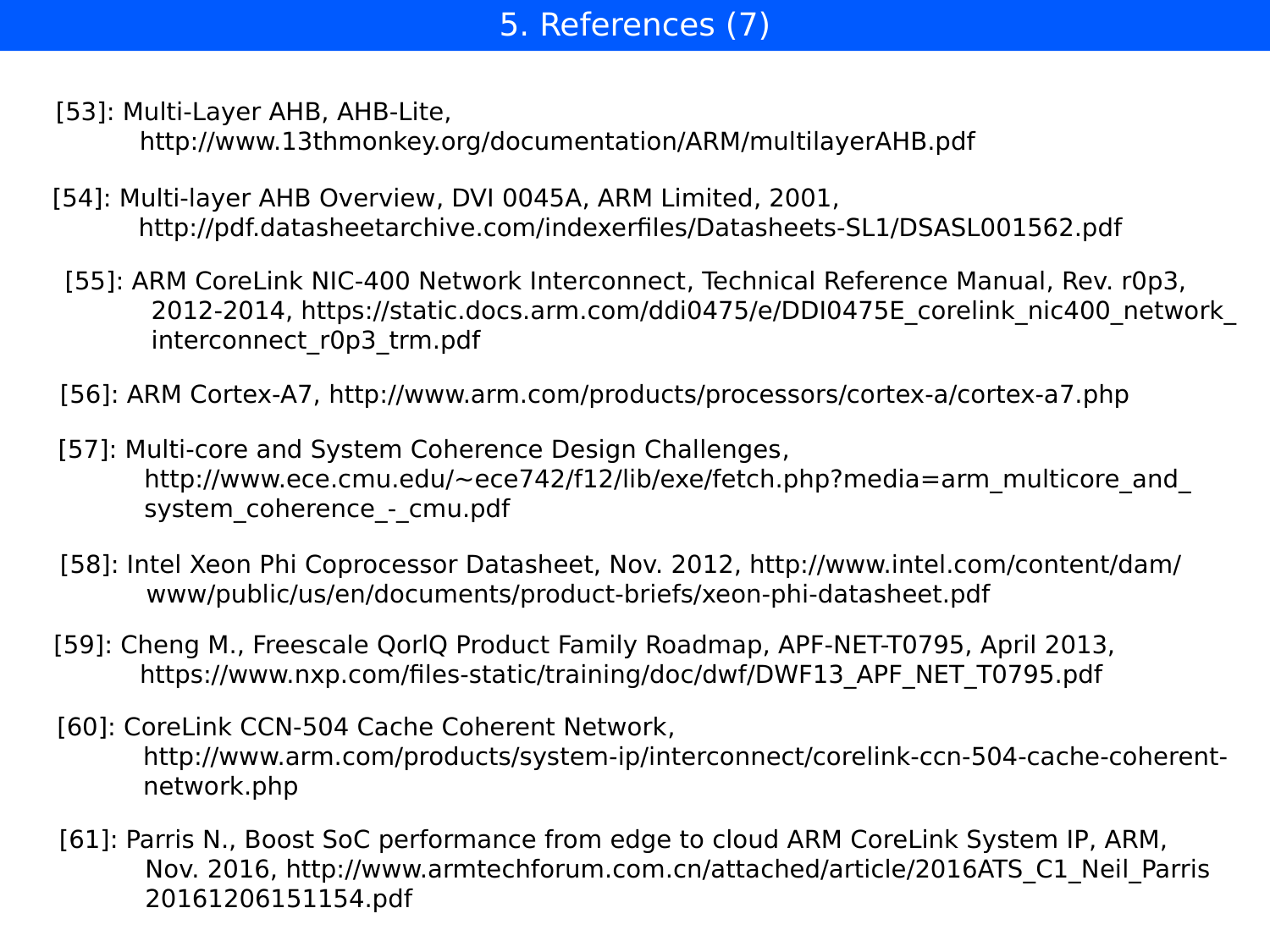

5. References (7)
[53]: Multi-Layer AHB, AHB-Lite,
           http://www.13thmonkey.org/documentation/ARM/multilayerAHB.pdf
[54]: Multi-layer AHB Overview, DVI 0045A, ARM Limited, 2001,
           http://pdf.datasheetarchive.com/indexerfiles/Datasheets-SL1/DSASL001562.pdf
[55]: ARM CoreLink NIC-400 Network Interconnect, Technical Reference Manual, Rev. r0p3,
           2012-2014, https://static.docs.arm.com/ddi0475/e/DDI0475E_corelink_nic400_network_
           interconnect_r0p3_trm.pdf
[56]: ARM Cortex-A7, http://www.arm.com/products/processors/cortex-a/cortex-a7.php
[57]: Multi-core and System Coherence Design Challenges,
           http://www.ece.cmu.edu/~ece742/f12/lib/exe/fetch.php?media=arm_multicore_and_
           system_coherence_-_cmu.pdf
[58]: Intel Xeon Phi Coprocessor Datasheet, Nov. 2012, http://www.intel.com/content/dam/
           www/public/us/en/documents/product-briefs/xeon-phi-datasheet.pdf
[59]: Cheng M., Freescale QorlQ Product Family Roadmap, APF-NET-T0795, April 2013,
           https://www.nxp.com/files-static/training/doc/dwf/DWF13_APF_NET_T0795.pdf
[60]: CoreLink CCN-504 Cache Coherent Network,
           http://www.arm.com/products/system-ip/interconnect/corelink-ccn-504-cache-coherent-
           network.php
[61]: Parris N., Boost SoC performance from edge to cloud ARM CoreLink System IP, ARM,
           Nov. 2016, http://www.armtechforum.com.cn/attached/article/2016ATS_C1_Neil_Parris
           20161206151154.pdf